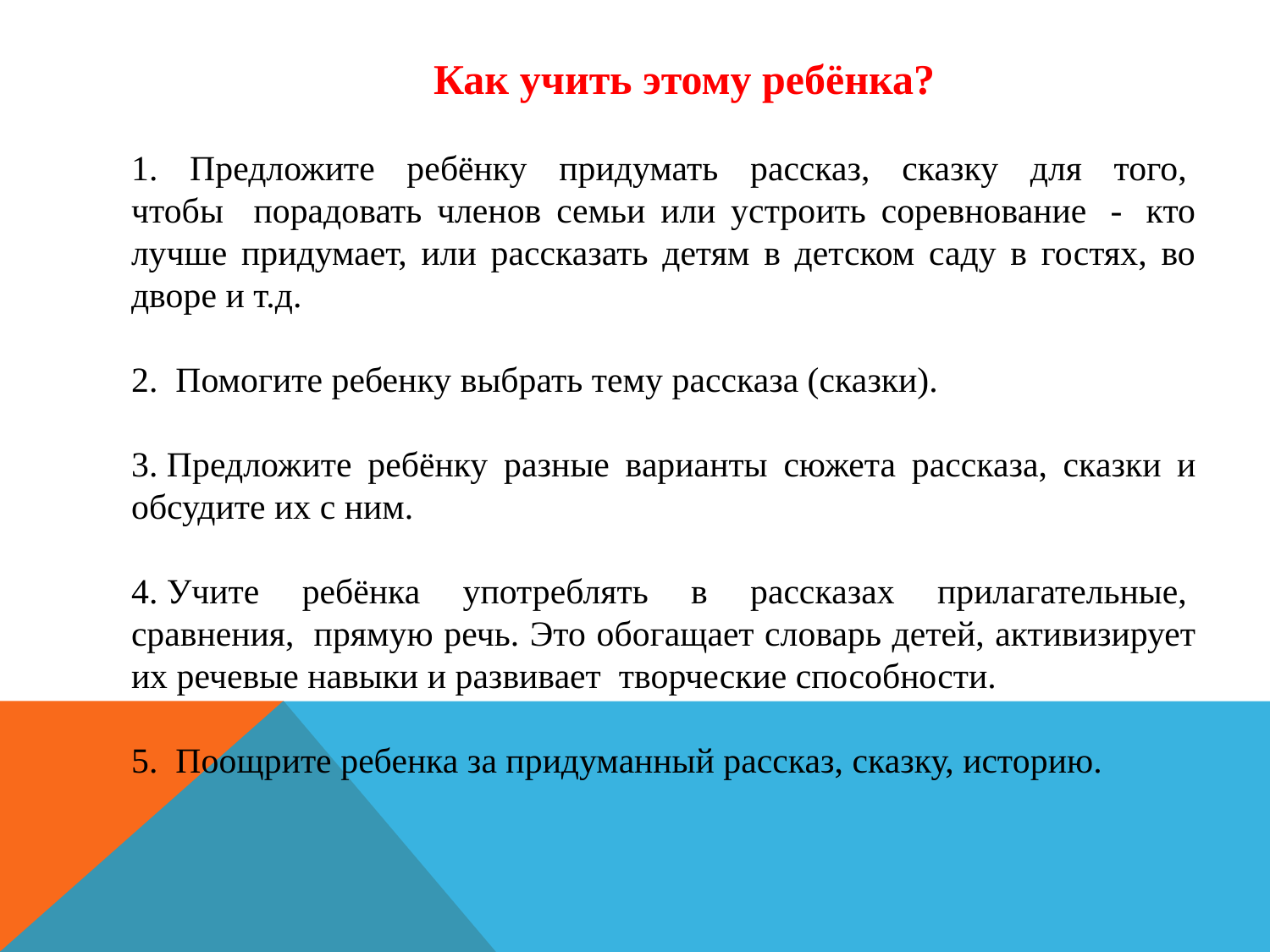

Как учить этому ребёнка?

1.  Предложите  ребёнку  придумать  рассказ,  сказку  для  того,  чтобы  порадовать членов семьи или устроить соревнование  -  кто лучше придумает, или рассказать детям в детском саду в гостях, во дворе и т.д.

2.  Помогите ребенку выбрать тему рассказа (сказки).

3. Предложите ребёнку разные варианты сюжета рассказа, сказки и обсудите их с ним.

4. Учите  ребёнка  употреблять  в  рассказах  прилагательные,  сравнения,  прямую речь. Это обогащает словарь детей, активизирует их речевые навыки и развивает  творческие способности.

5.  Поощрите ребенка за придуманный рассказ, сказку, историю.